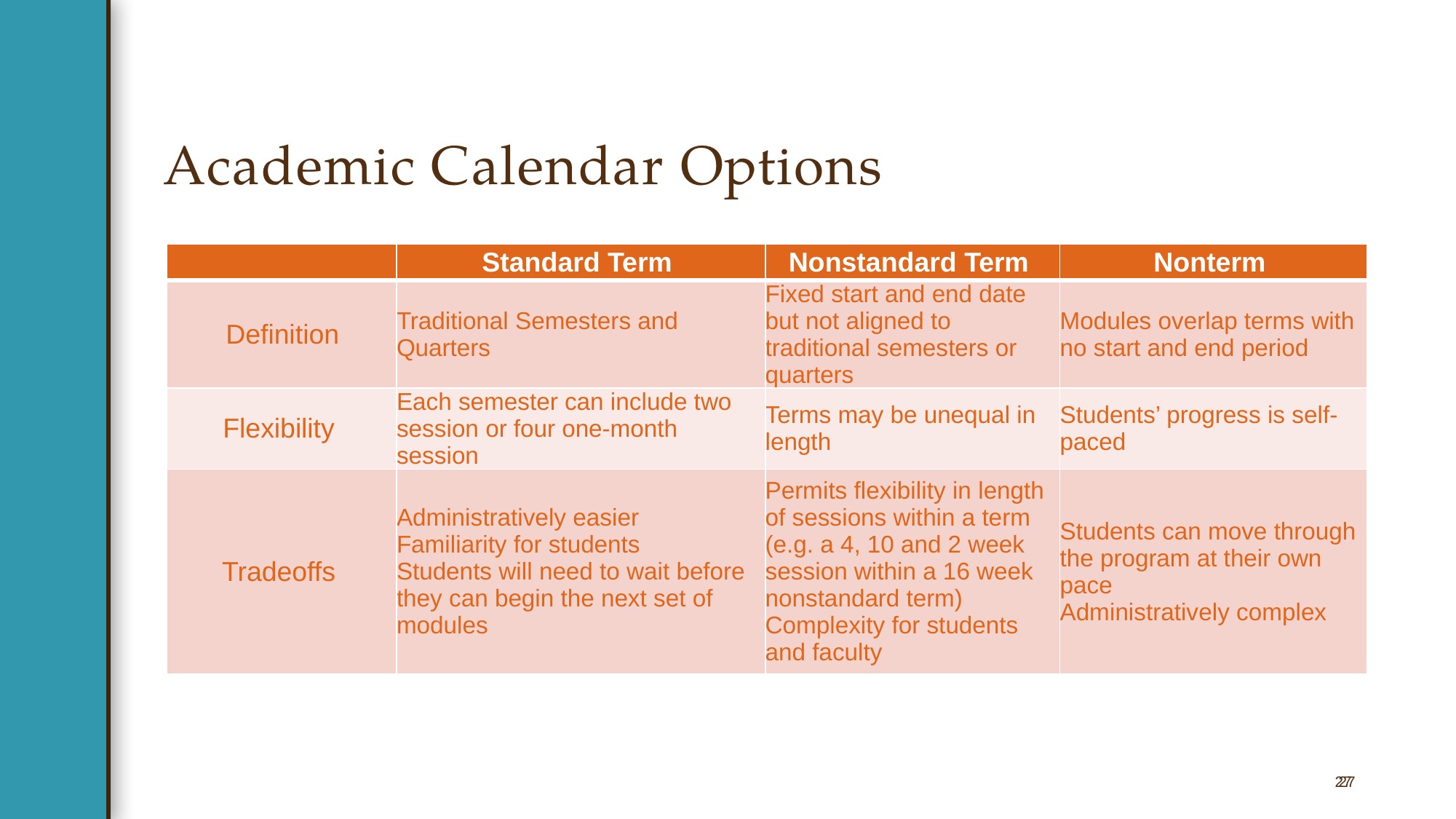

Academic Calendar Options
|  | Standard Term | Nonstandard Term | Nonterm |
| --- | --- | --- | --- |
| Definition | Traditional Semesters and Quarters | Fixed start and end date but not aligned to traditional semesters or quarters | Modules overlap terms with no start and end period |
| Flexibility | Each semester can include two session or four one-month session | Terms may be unequal in length | Students’ progress is self-paced |
| Tradeoffs | Administratively easier  Familiarity for students  Students will need to wait before they can begin the next set of modules | Permits flexibility in length of sessions within a term (e.g. a 4, 10 and 2 week session within a 16 week nonstandard term) Complexity for students and faculty | Students can move through the program at their own pace  Administratively complex |
27